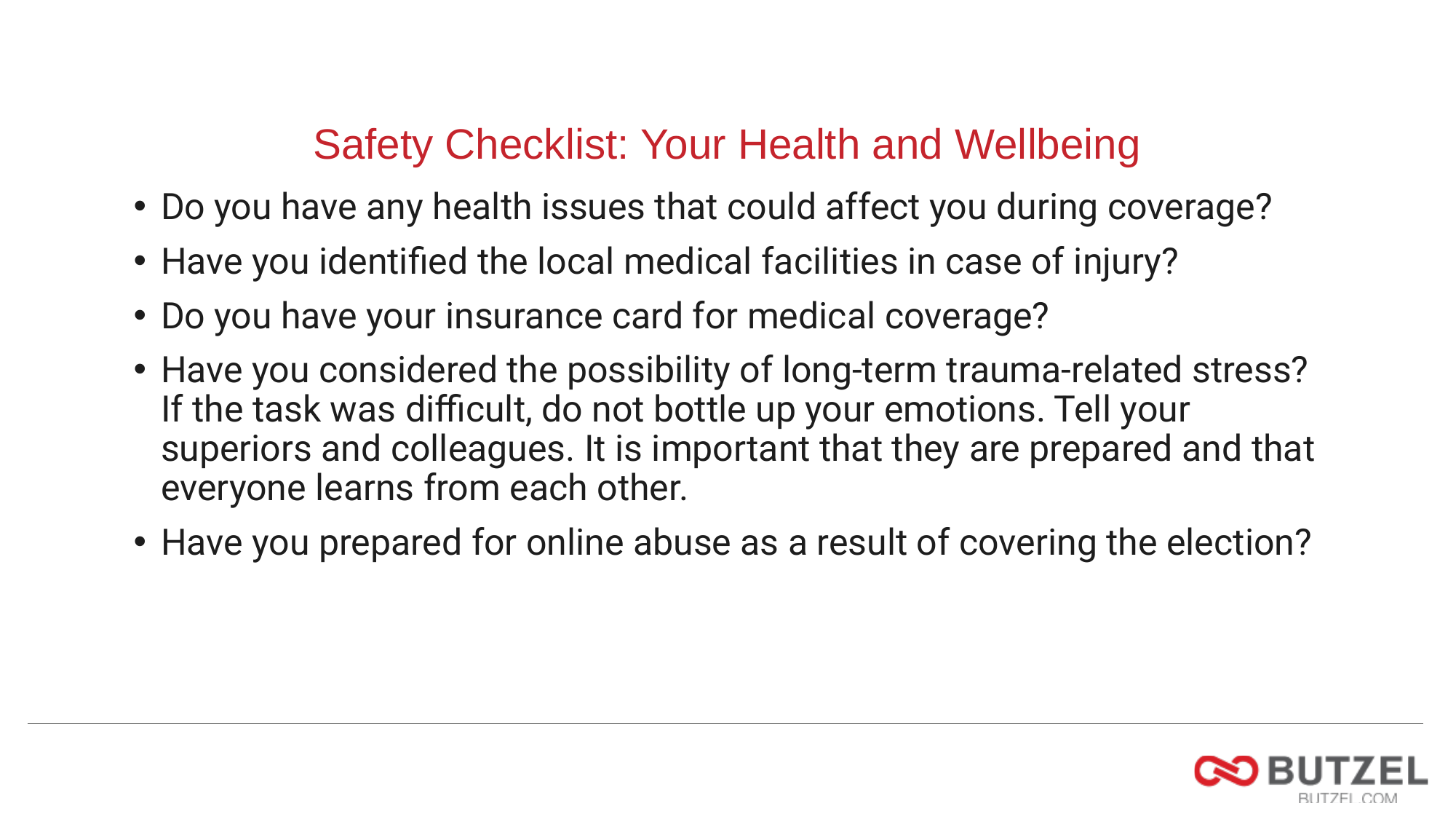

# Safety Checklist: Your Health and Wellbeing
Do you have any health issues that could affect you during coverage?
Have you identified the local medical facilities in case of injury?
Do you have your insurance card for medical coverage?
Have you considered the possibility of long-term trauma-related stress? If the task was difficult, do not bottle up your emotions. Tell your superiors and colleagues. It is important that they are prepared and that everyone learns from each other.
Have you prepared for online abuse as a result of covering the election?